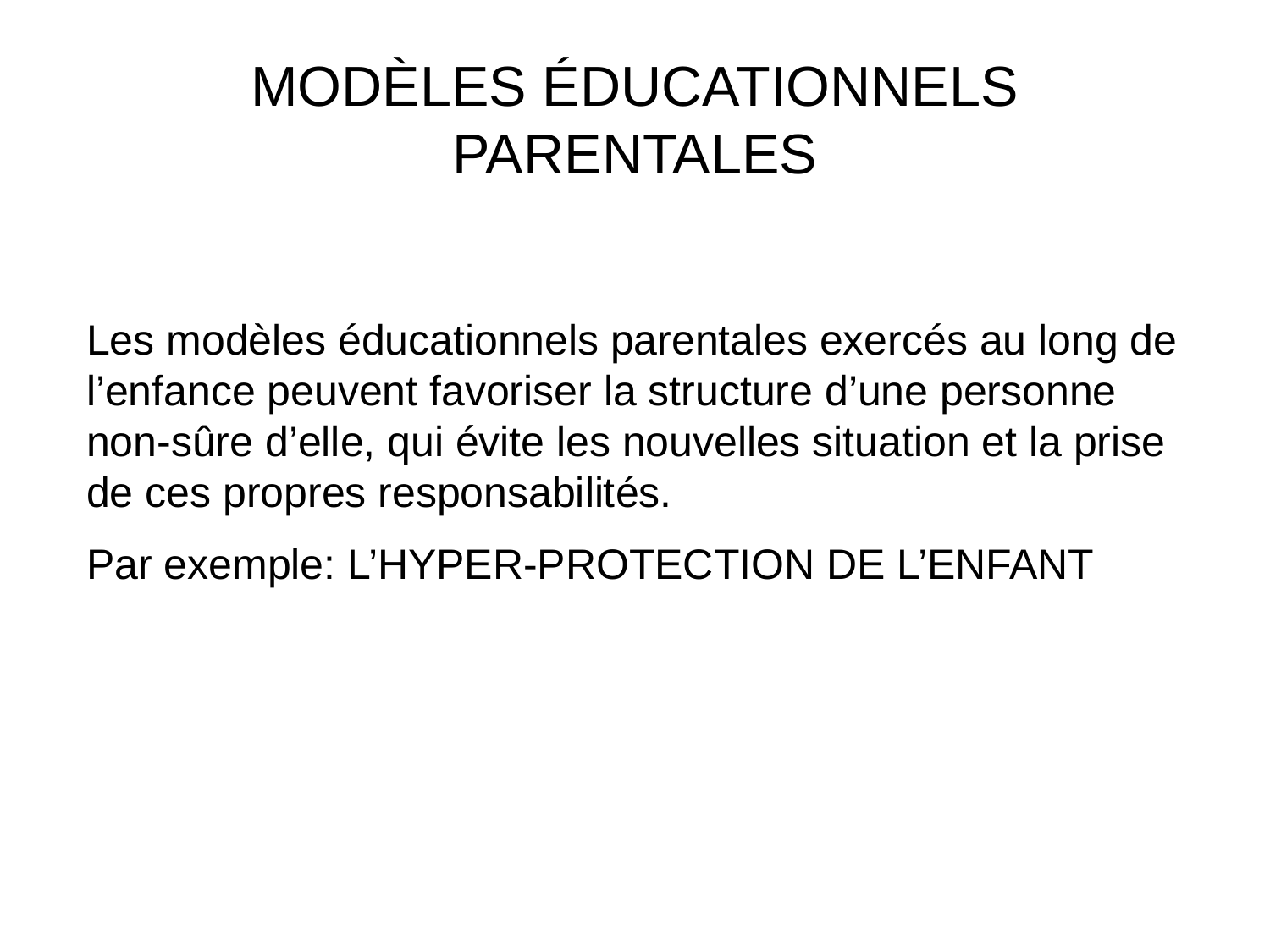

# MODÈLES ÉDUCATIONNELS PARENTALES
Les modèles éducationnels parentales exercés au long de l’enfance peuvent favoriser la structure d’une personne non-sûre d’elle, qui évite les nouvelles situation et la prise de ces propres responsabilités.
Par exemple: L’HYPER-PROTECTION DE L’ENFANT